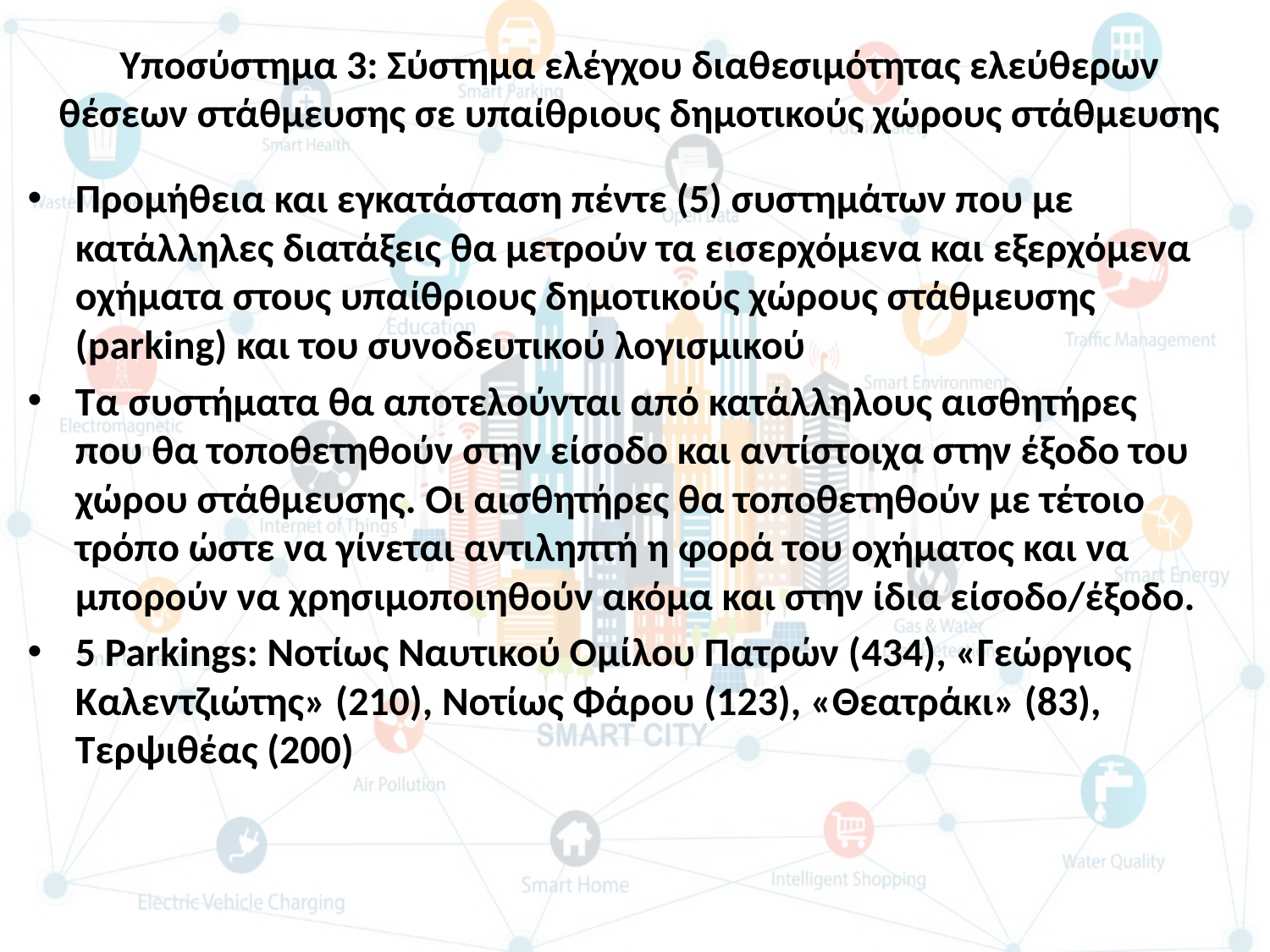

# Υποσύστημα 3: Σύστημα ελέγχου διαθεσιμότητας ελεύθερων θέσεων στάθμευσης σε υπαίθριους δημοτικούς χώρους στάθμευσης
Προμήθεια και εγκατάσταση πέντε (5) συστημάτων που με κατάλληλες διατάξεις θα μετρούν τα εισερχόμενα και εξερχόμενα οχήματα στους υπαίθριους δημοτικούς χώρους στάθμευσης (parking) και του συνοδευτικού λογισμικού
Τα συστήματα θα αποτελούνται από κατάλληλους αισθητήρες που θα τοποθετηθούν στην είσοδο και αντίστοιχα στην έξοδο του χώρου στάθμευσης. Οι αισθητήρες θα τοποθετηθούν με τέτοιο τρόπο ώστε να γίνεται αντιληπτή η φορά του οχήματος και να μπορούν να χρησιμοποιηθούν ακόμα και στην ίδια είσοδο/έξοδο.
5 Parkings: Νοτίως Ναυτικού Ομίλου Πατρών (434), «Γεώργιος Καλεντζιώτης» (210), Νοτίως Φάρου (123), «Θεατράκι» (83), Τερψιθέας (200)